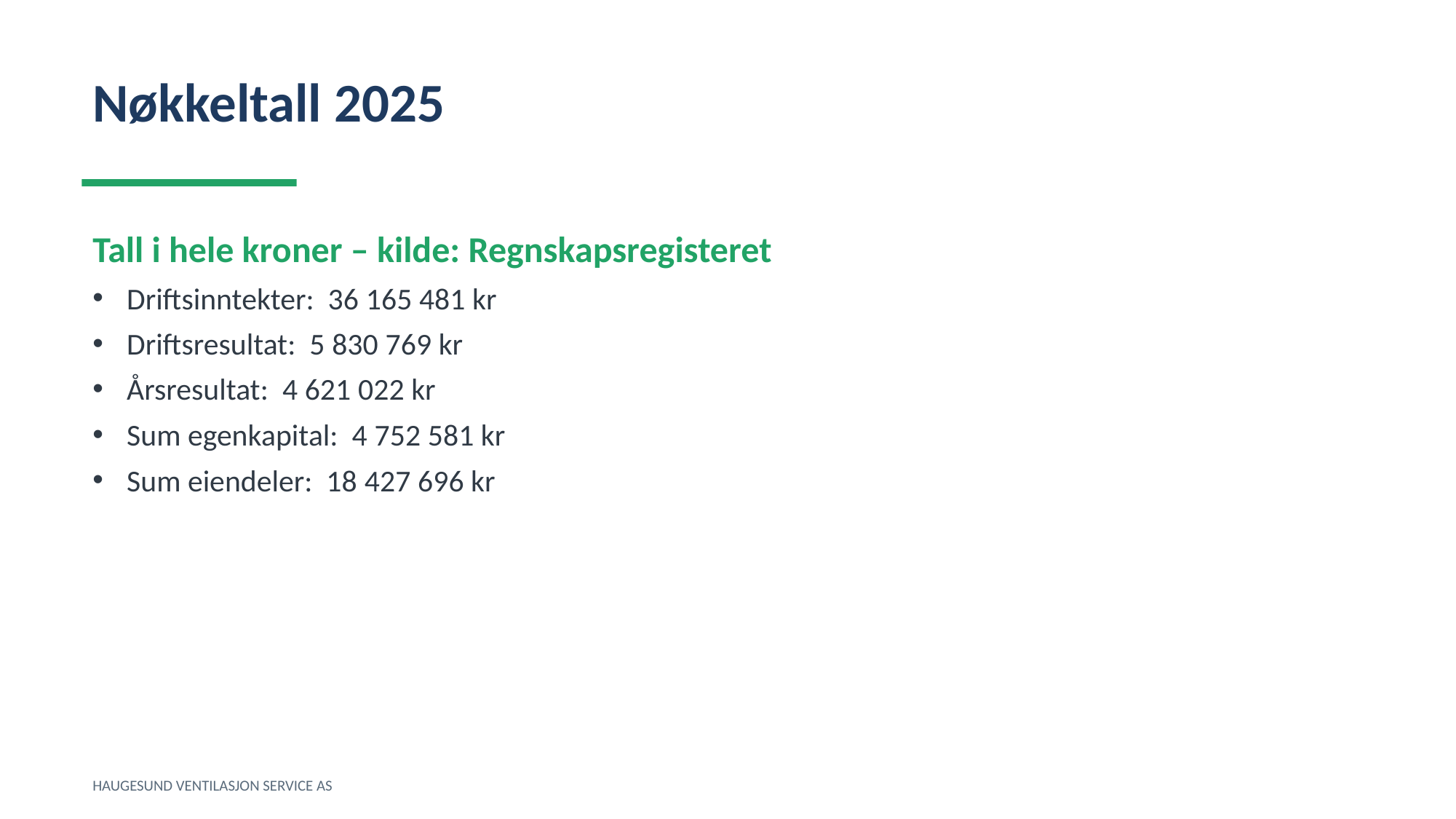

Nøkkeltall 2025

Tall i hele kroner – kilde: Regnskapsregisteret
Driftsinntekter:  36 165 481 kr
Driftsresultat:  5 830 769 kr
Årsresultat:  4 621 022 kr
Sum egenkapital:  4 752 581 kr
Sum eiendeler:  18 427 696 kr
HAUGESUND VENTILASJON SERVICE AS